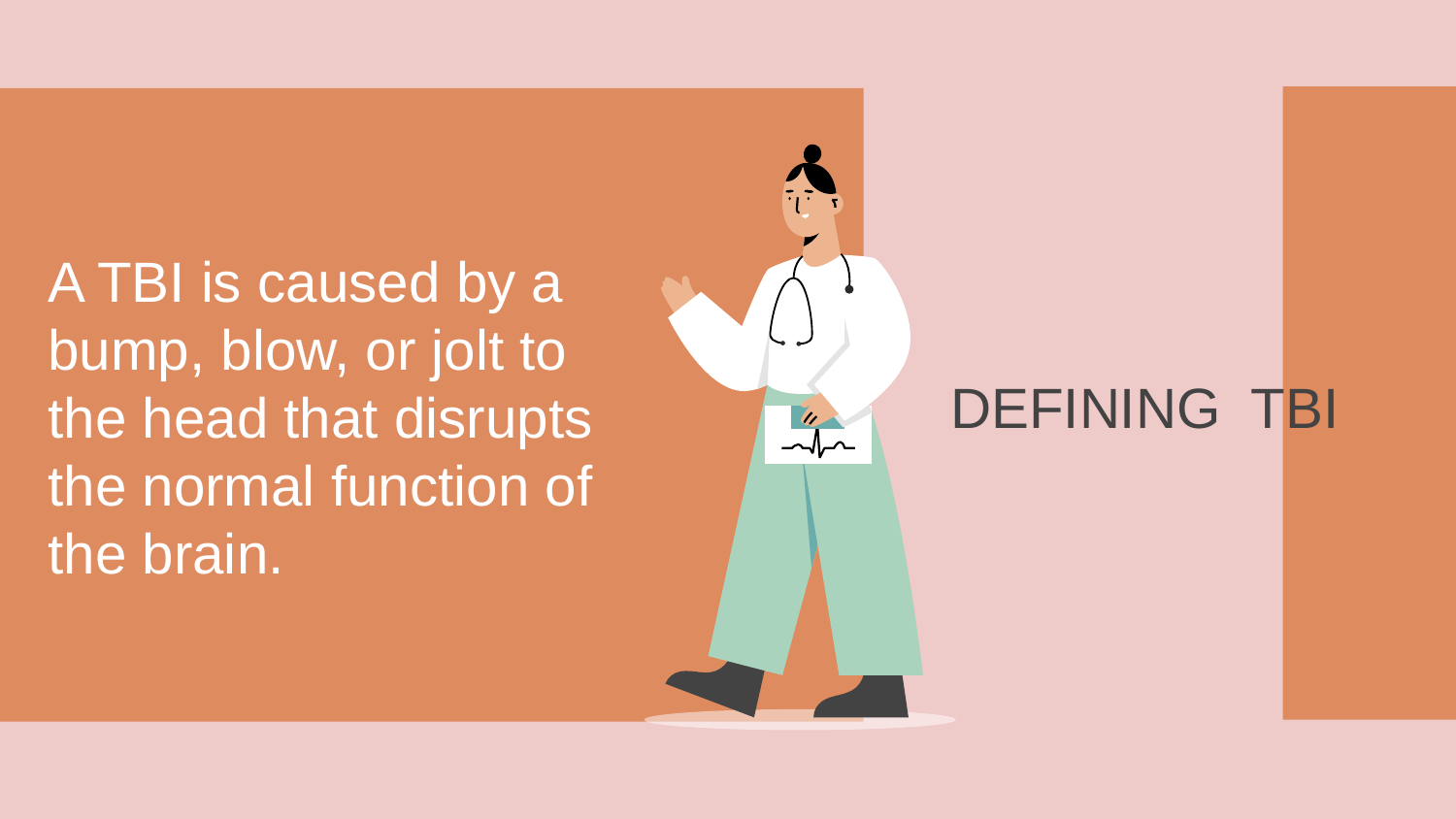

A TBI is caused by a bump, blow, or jolt to the head that disrupts the normal function of the brain.

# DEFINING  TBI